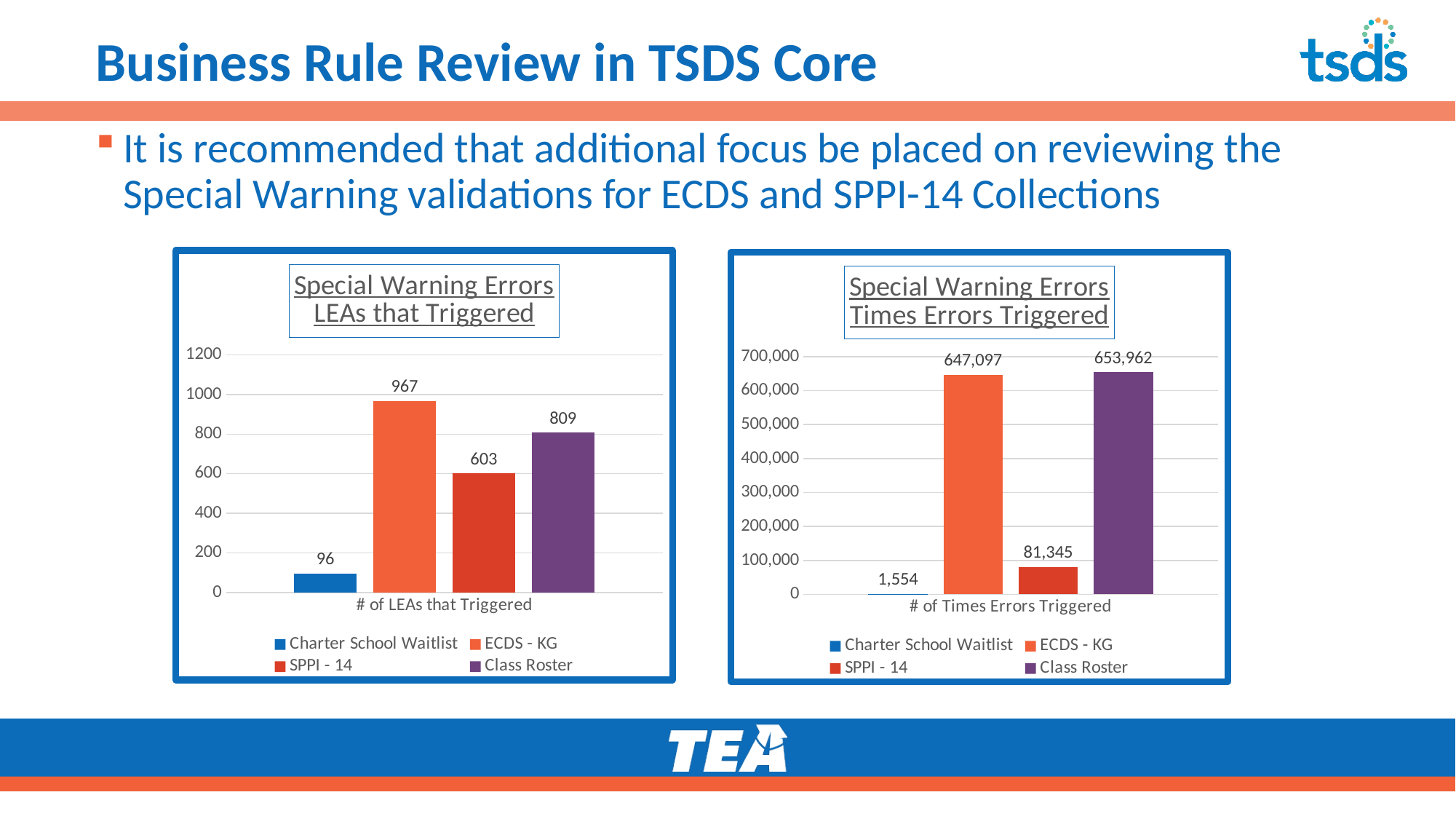

# Business Rule Review in TSDS Core

It is recommended that additional focus be placed on reviewing the Special Warning validations for ECDS and SPPI-14 Collections

### Chart: Special Warning Errors
LEAs that Triggered

| Category | Charter School Waitlist | ECDS - KG | SPPI - 14 | Class Roster |
|---|---|---|---|---|
| # of LEAs that Triggered | 96.0 | 967.0 | 603.0 | 809.0 |

### Chart: Special Warning Errors
Times Errors Triggered

| Category | Charter School Waitlist | ECDS - KG | SPPI - 14 | Class Roster |
|---|---|---|---|---|
| # of Times Errors Triggered | 1554.0 | 647097.0 | 81345.0 | 653962.0 |